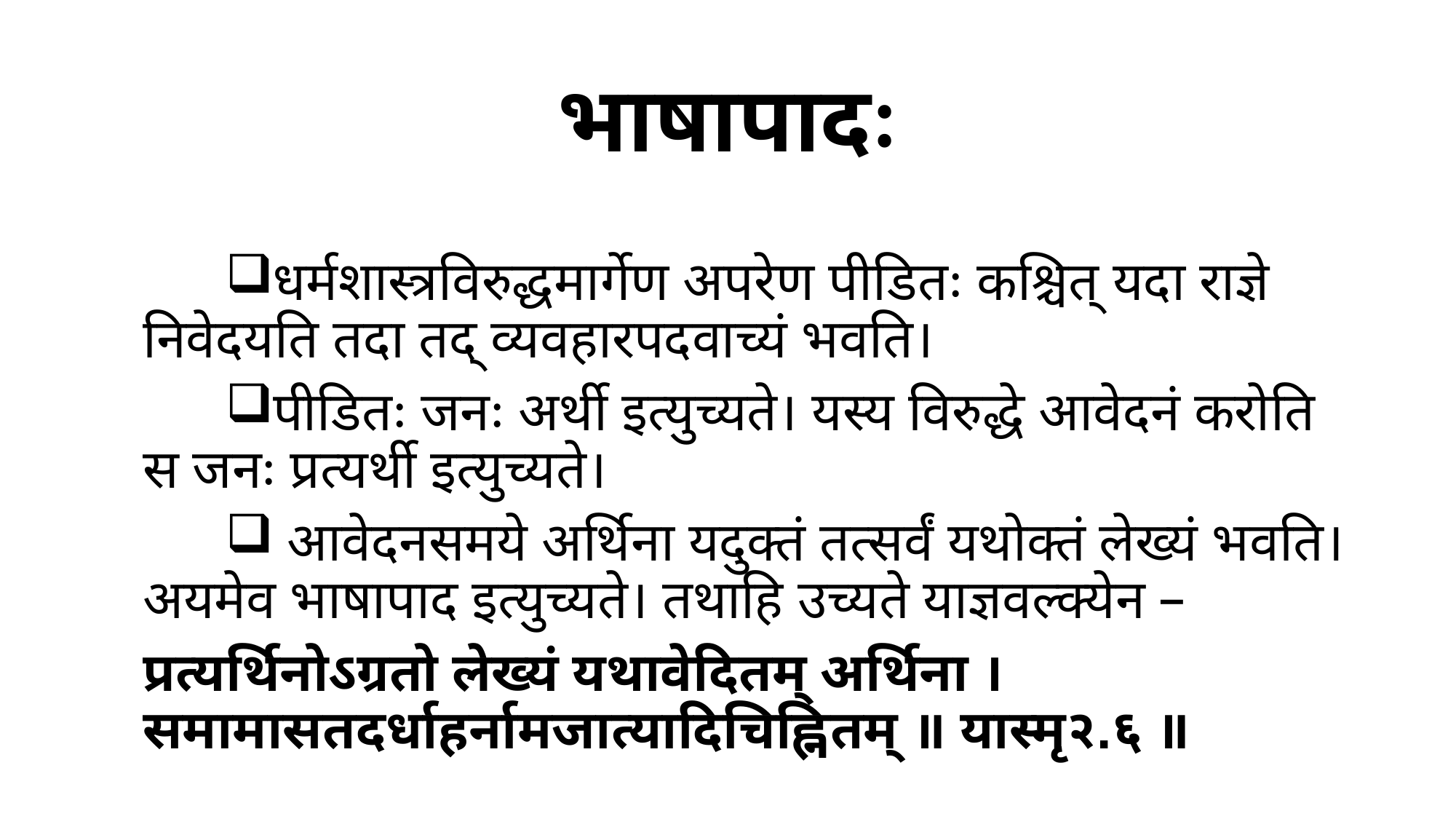

# भाषापादः

धर्मशास्त्रविरुद्धमार्गेण अपरेण पीडितः कश्चित् यदा राज्ञे निवेदयति तदा तद् व्यवहारपदवाच्यं भवति।
पीडितः जनः अर्थी इत्युच्यते। यस्य विरुद्धे आवेदनं करोति स जनः प्रत्यर्थी इत्युच्यते।
 आवेदनसमये अर्थिना यदुक्तं तत्सर्वं यथोक्तं लेख्यं भवति। अयमेव भाषापाद इत्युच्यते। तथाहि उच्यते याज्ञवल्क्येन –
		प्रत्यर्थिनोऽग्रतो लेख्यं यथावेदितम् अर्थिना । 					समामासतदर्धाहर्नामजात्यादिचिह्नितम् ॥ यास्मृ२.६ ॥